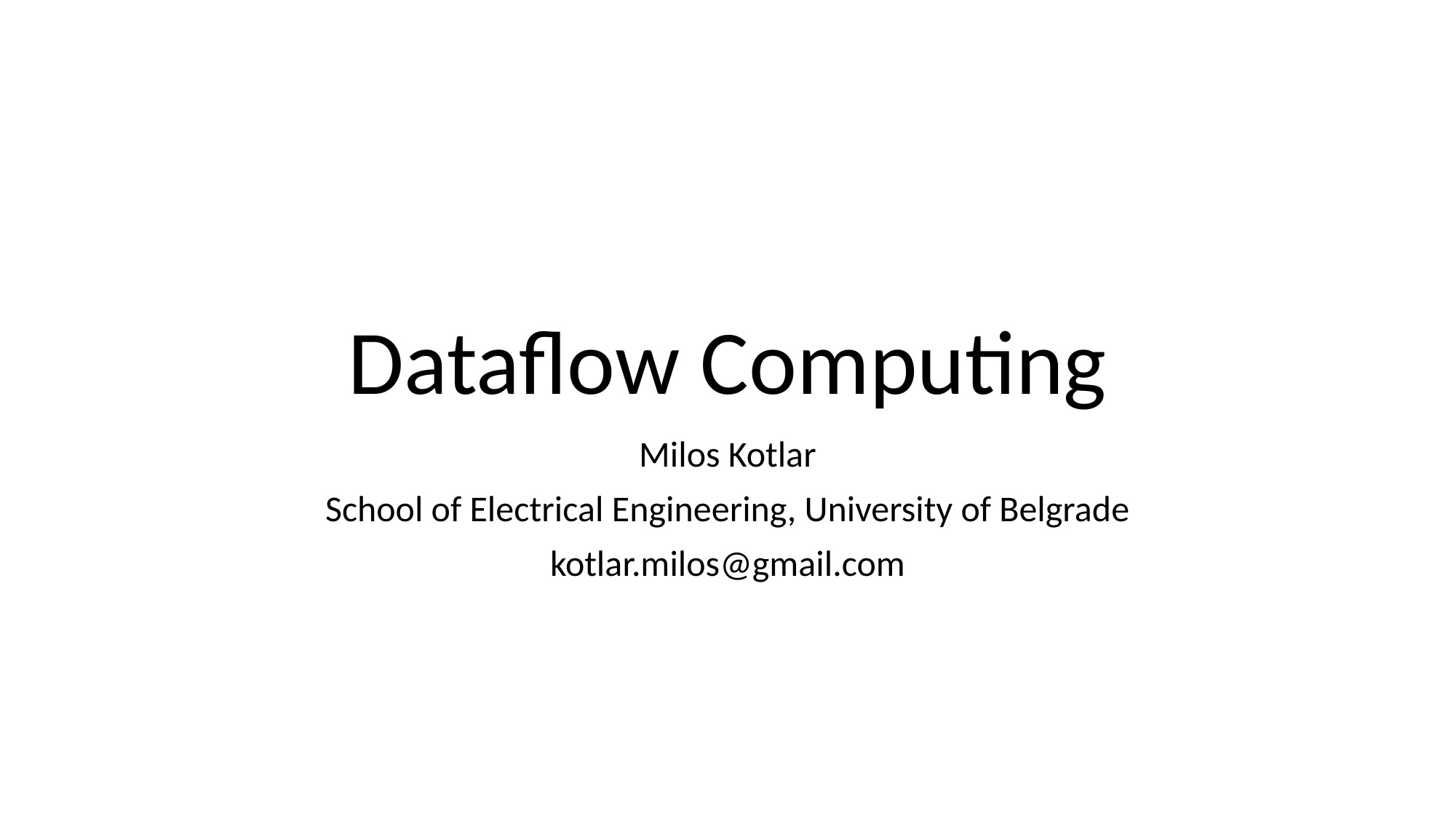

# Dataflow Computing
Milos Kotlar
School of Electrical Engineering, University of Belgrade
kotlar.milos@gmail.com